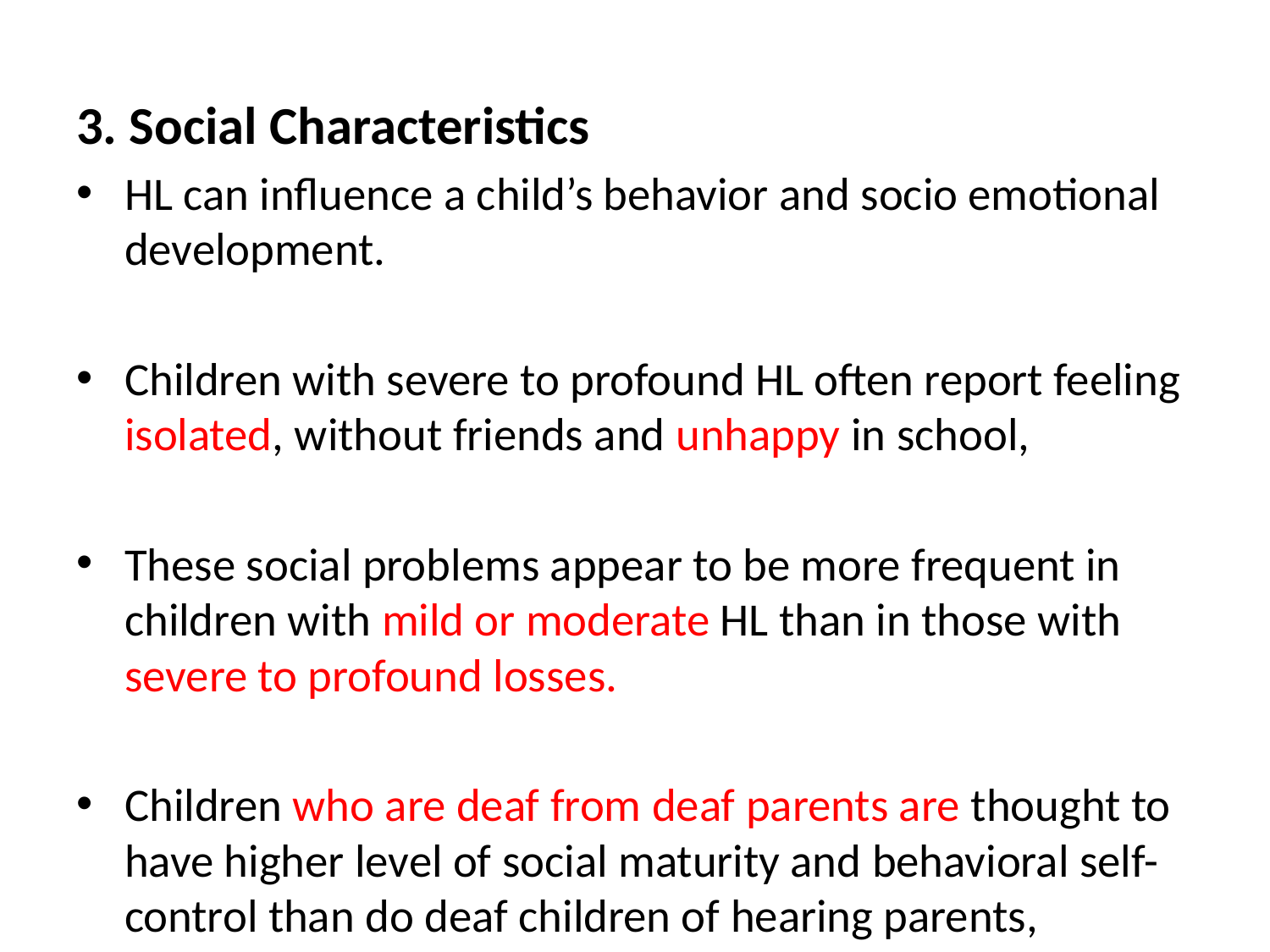

3. Social Characteristics
HL can influence a child’s behavior and socio emotional development.

Children with severe to profound HL often report feeling isolated, without friends and unhappy in school,

These social problems appear to be more frequent in children with mild or moderate HL than in those with severe to profound losses.

Children who are deaf from deaf parents are thought to have higher level of social maturity and behavioral self-control than do deaf children of hearing parents,